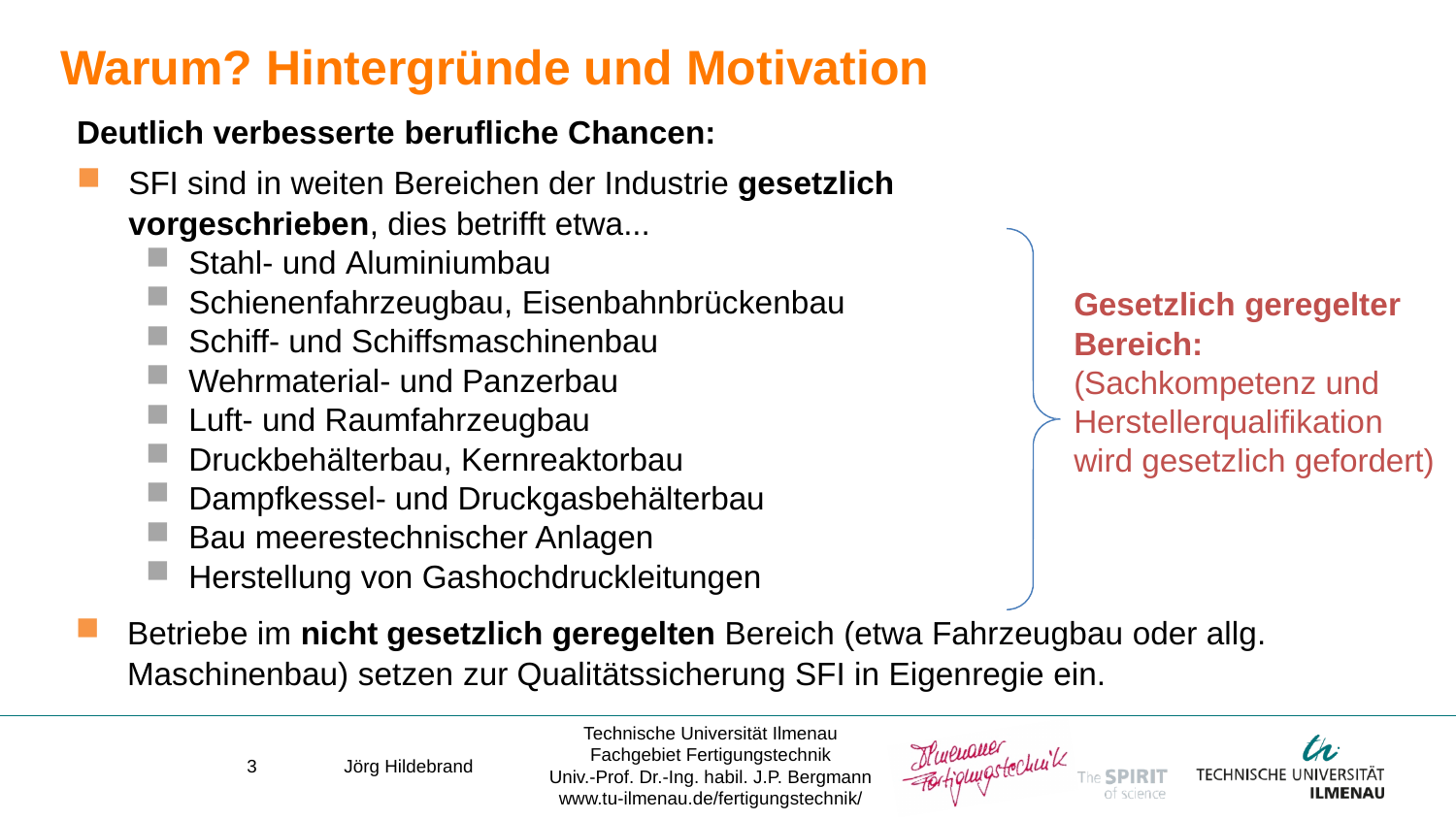

# Warum? Hintergründe und Motivation
Deutlich verbesserte berufliche Chancen:
SFI sind in weiten Bereichen der Industrie gesetzlich vorgeschrieben, dies betrifft etwa...
Stahl‐ und Aluminiumbau
Schienenfahrzeugbau, Eisenbahnbrückenbau
Schiff‐ und Schiffsmaschinenbau
Wehrmaterial‐ und Panzerbau
Luft‐ und Raumfahrzeugbau
Druckbehälterbau, Kernreaktorbau
Dampfkessel‐ und Druckgasbehälterbau
Bau meerestechnischer Anlagen
Herstellung von Gashochdruckleitungen

Gesetzlich geregelter Bereich: (Sachkompetenz und Herstellerqualifikation wird gesetzlich gefordert)
Betriebe im nicht gesetzlich geregelten Bereich (etwa Fahrzeugbau oder allg. Maschinenbau) setzen zur Qualitätssicherung SFI in Eigenregie ein.
3